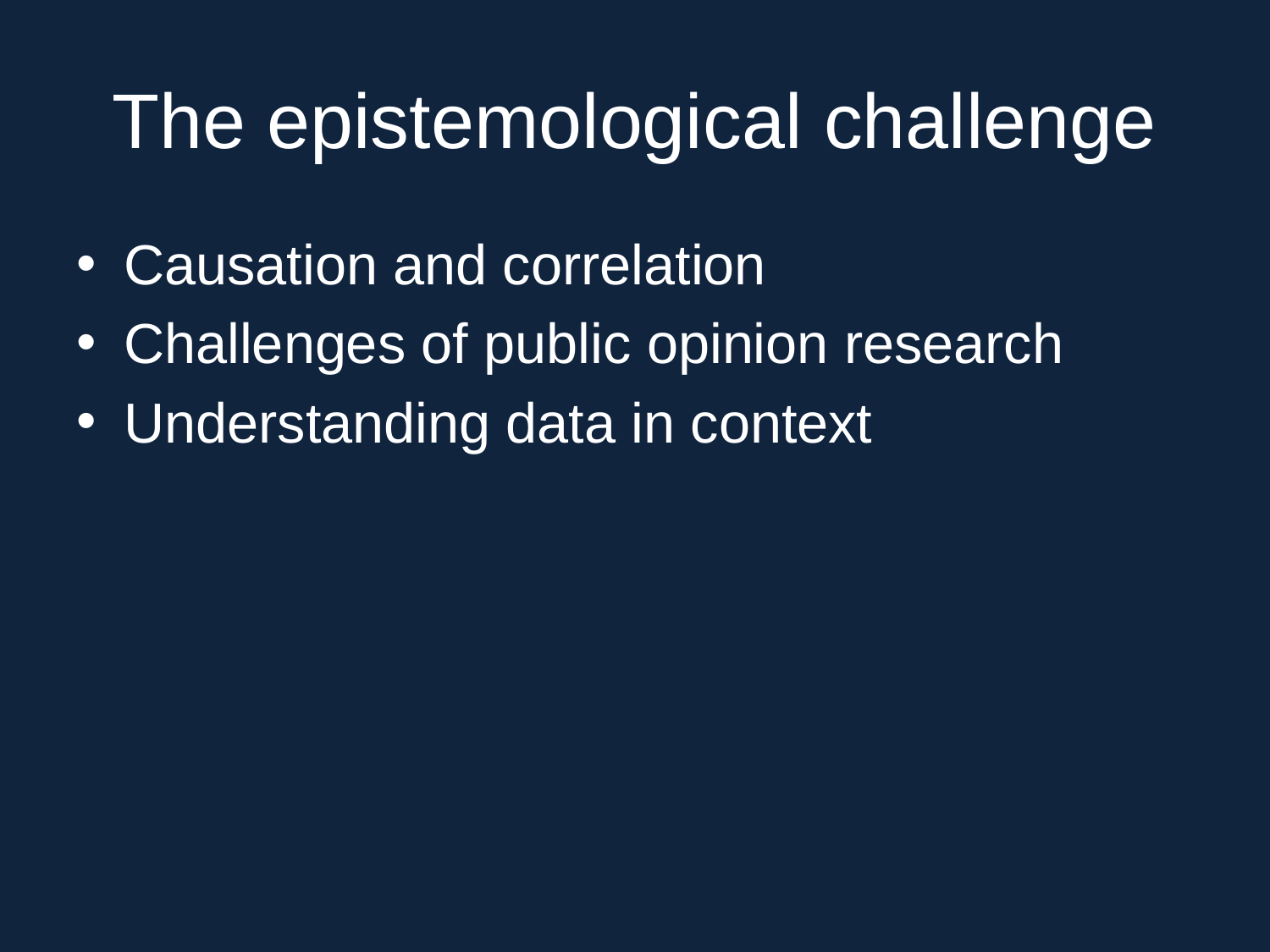

# The epistemological challenge
Causation and correlation
Challenges of public opinion research
Understanding data in context